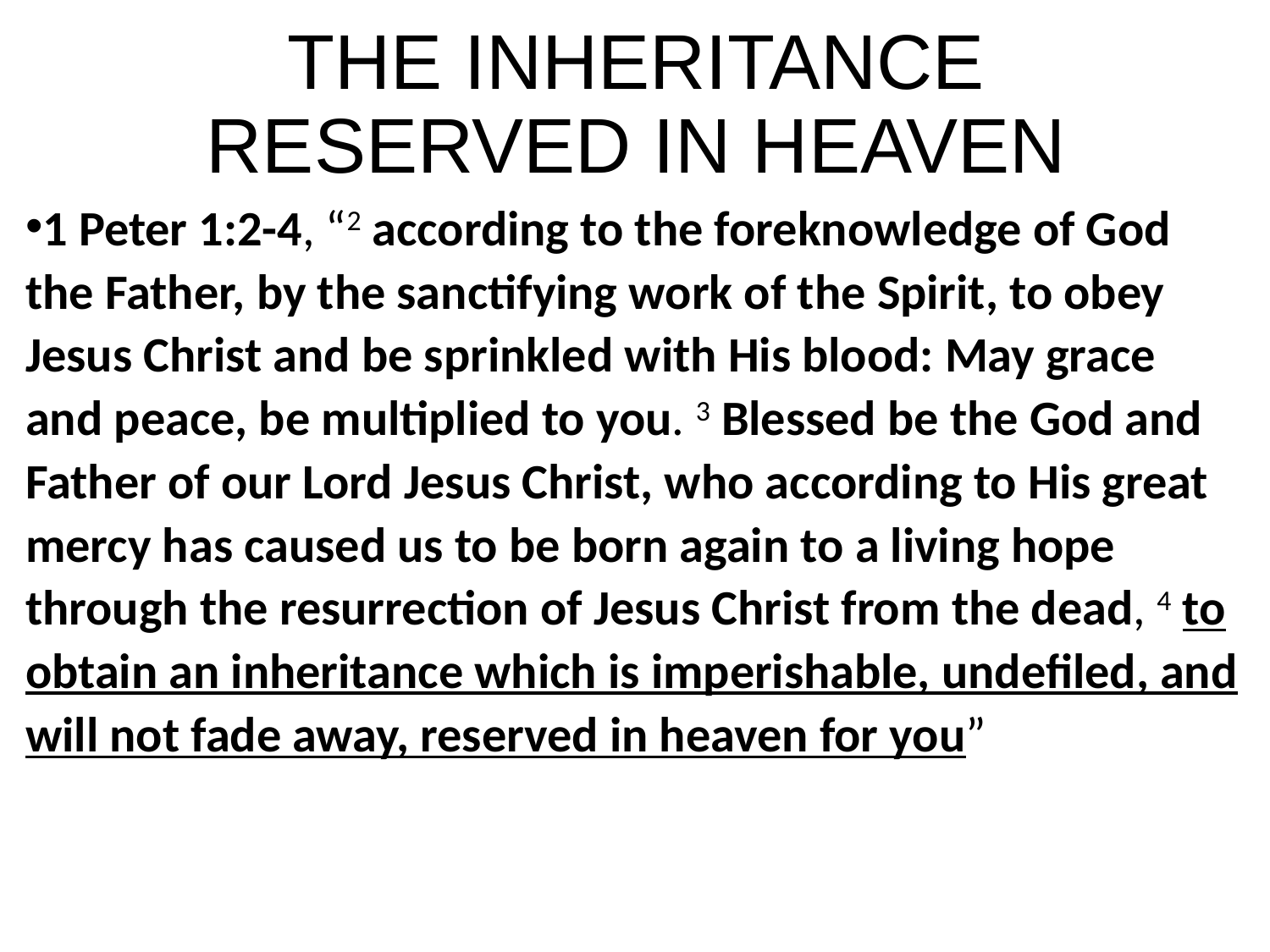

# THE INHERITANCE RESERVED IN HEAVEN
1 Peter 1:2-4, “2 according to the foreknowledge of God the Father, by the sanctifying work of the Spirit, to obey Jesus Christ and be sprinkled with His blood: May grace and peace, be multiplied to you. 3 Blessed be the God and Father of our Lord Jesus Christ, who according to His great mercy has caused us to be born again to a living hope through the resurrection of Jesus Christ from the dead, 4 to obtain an inheritance which is imperishable, undefiled, and will not fade away, reserved in heaven for you”